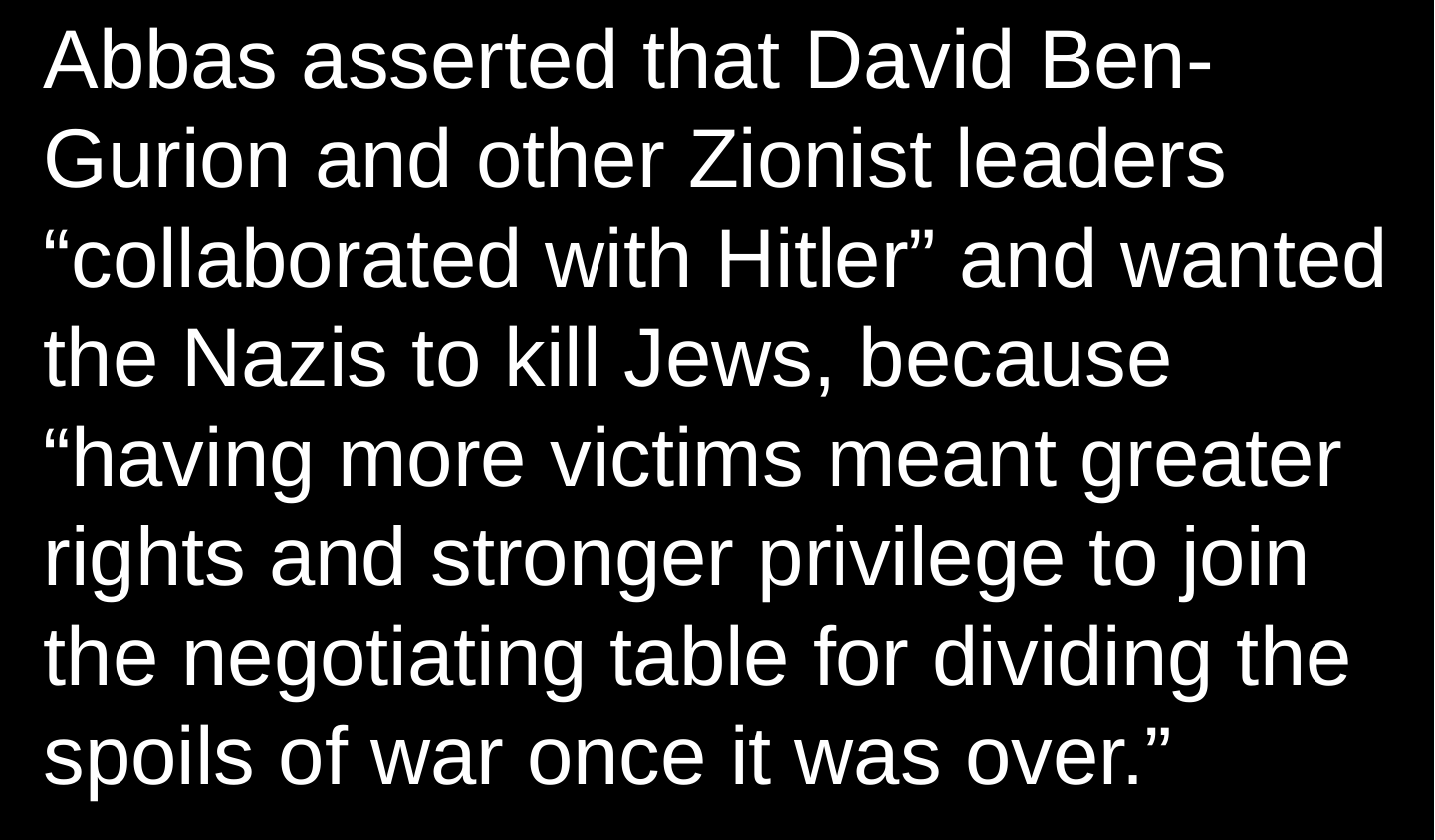

Abbas asserted that David Ben-Gurion and other Zionist leaders “collaborated with Hitler” and wanted the Nazis to kill Jews, because “having more victims meant greater rights and stronger privilege to join the negotiating table for dividing the spoils of war once it was over.”